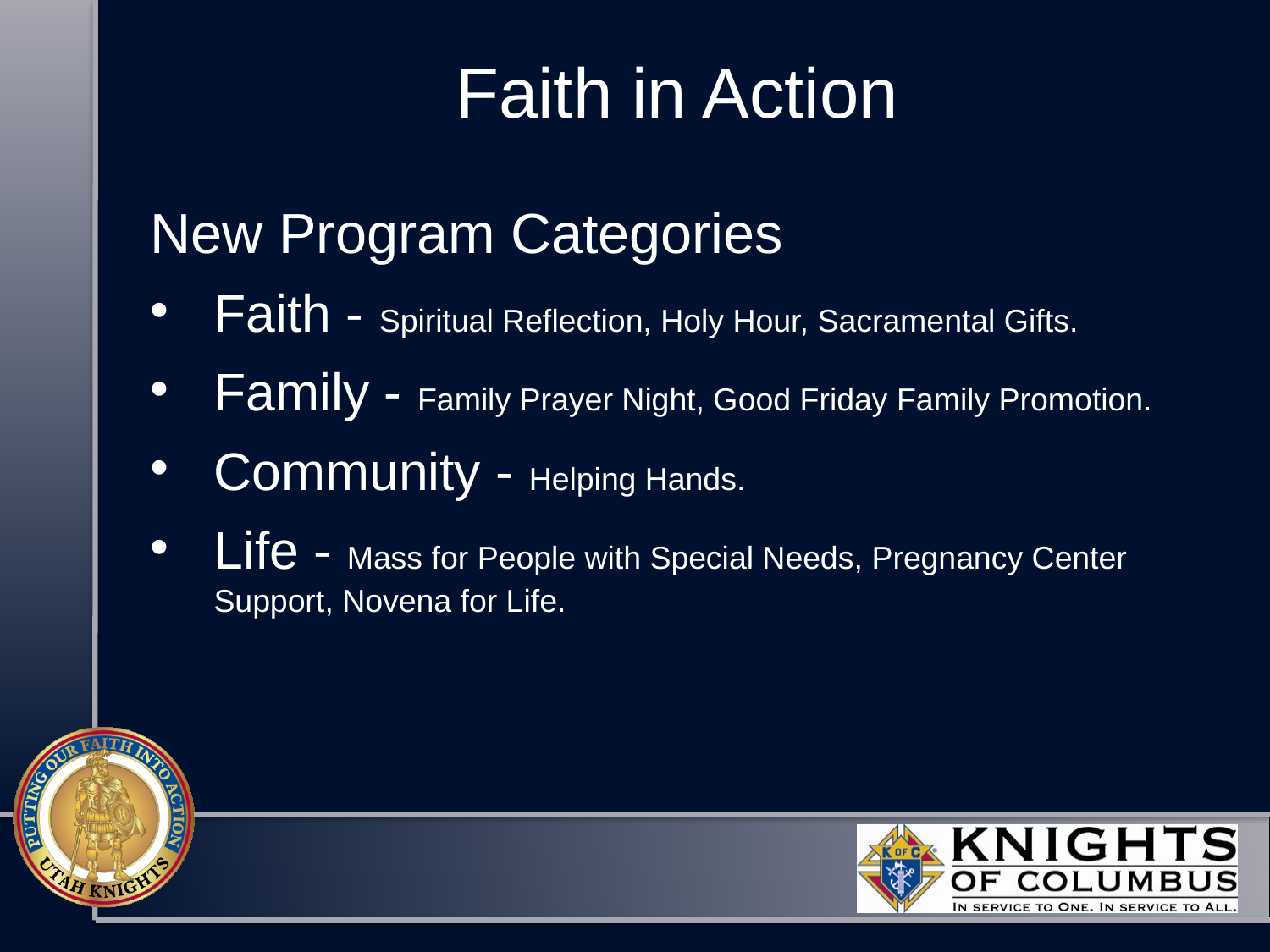

# Faith in Action
New Program Categories
Faith - Spiritual Reflection, Holy Hour, Sacramental Gifts.
Family - Family Prayer Night, Good Friday Family Promotion.
Community - Helping Hands.
Life - Mass for People with Special Needs, Pregnancy Center Support, Novena for Life.